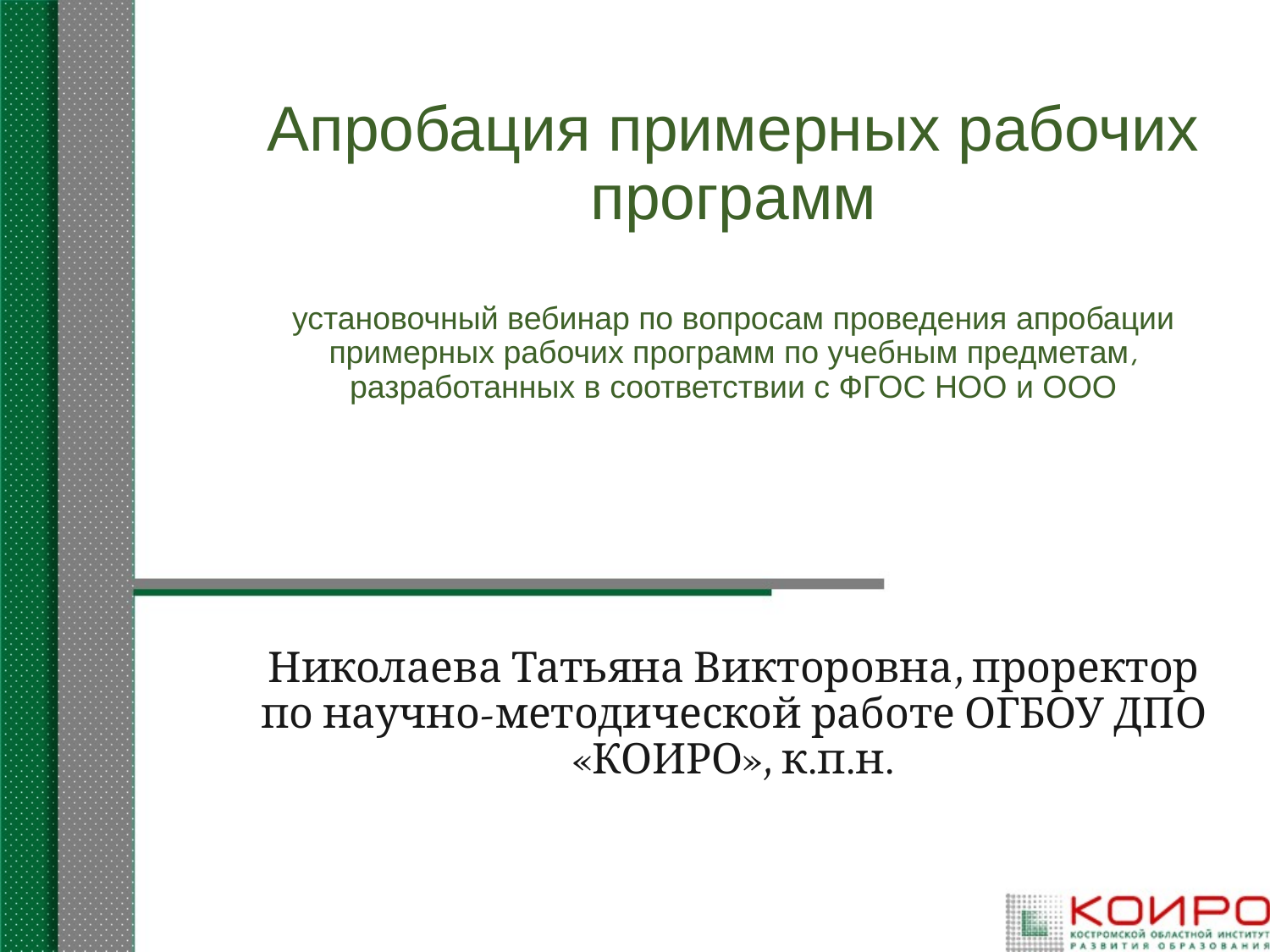

# Апробация примерных рабочих программ установочный вебинар по вопросам проведения апробации примерных рабочих программ по учебным предметам, разработанных в соответствии с ФГОС НОО и ООО
Николаева Татьяна Викторовна, проректор по научно-методической работе ОГБОУ ДПО «КОИРО», к.п.н.